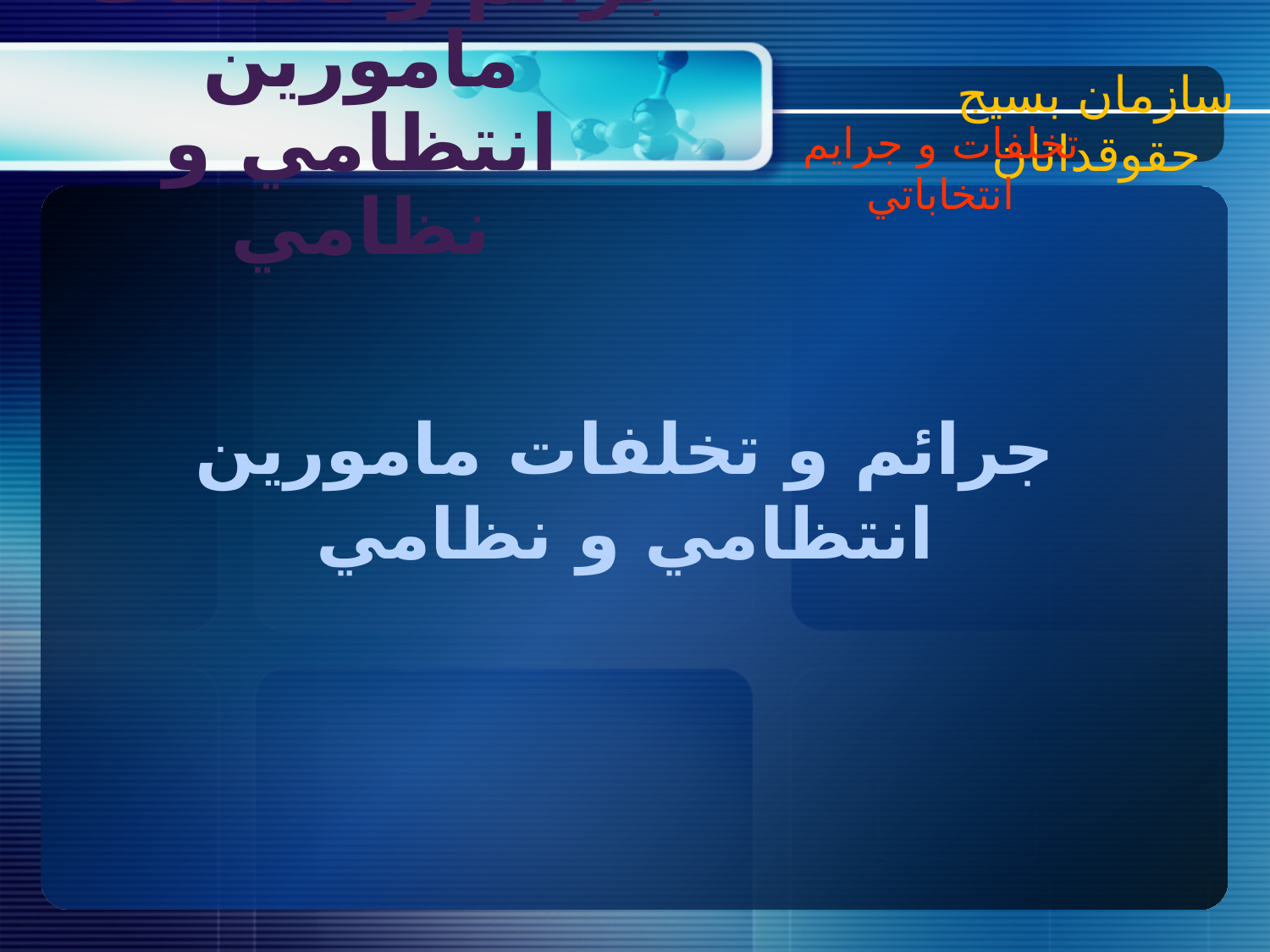

سازمان بسیج حقوقدانان
جرائم و تخلفات مامورين انتظامي و نظامي
تخلفات و جرايم انتخاباتي
جرائم و تخلفات مامورين انتظامي و نظامي